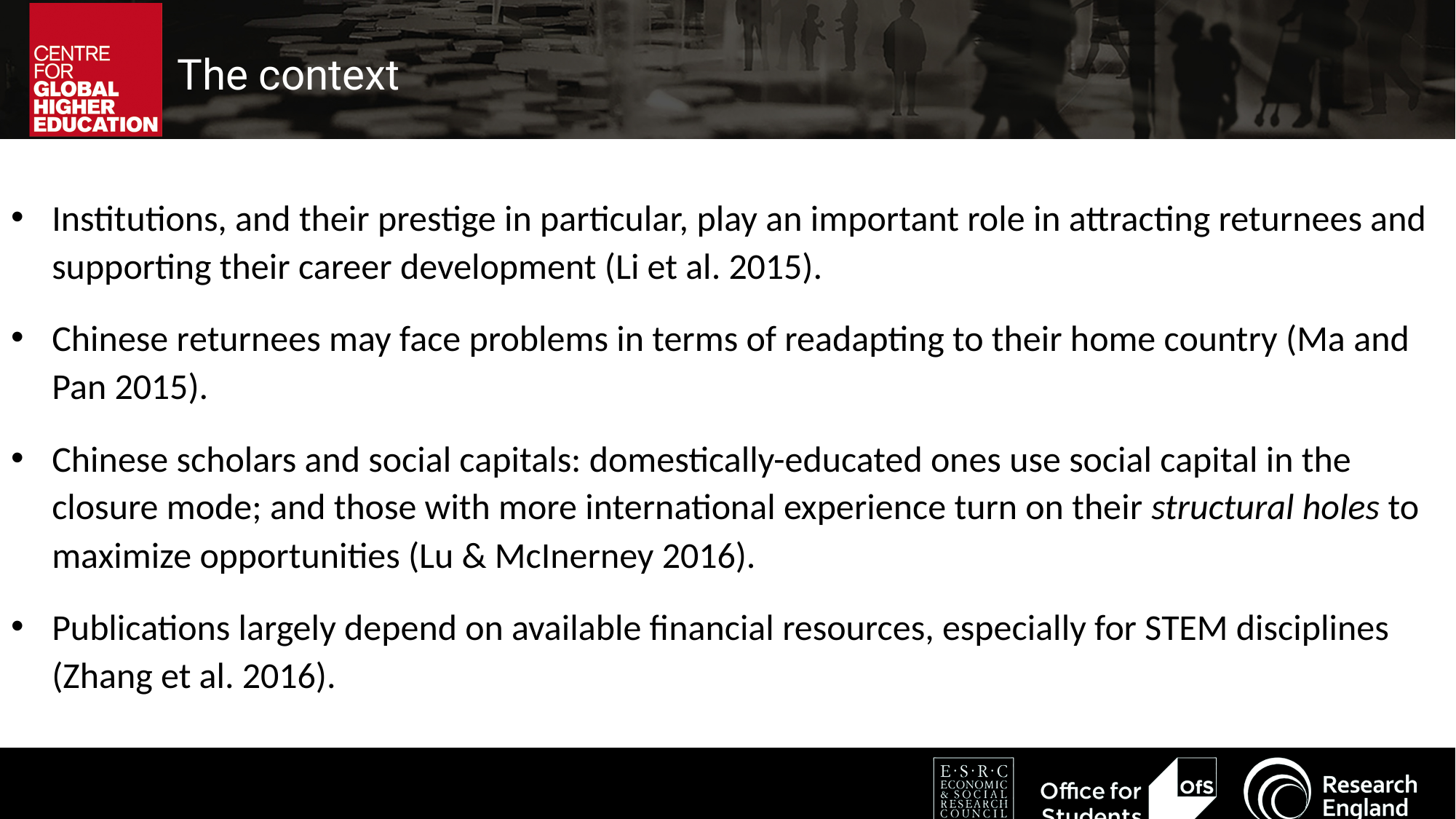

# The context
Institutions, and their prestige in particular, play an important role in attracting returnees and supporting their career development (Li et al. 2015).
Chinese returnees may face problems in terms of readapting to their home country (Ma and Pan 2015).
Chinese scholars and social capitals: domestically-educated ones use social capital in the closure mode; and those with more international experience turn on their structural holes to maximize opportunities (Lu & McInerney 2016).
Publications largely depend on available financial resources, especially for STEM disciplines (Zhang et al. 2016).